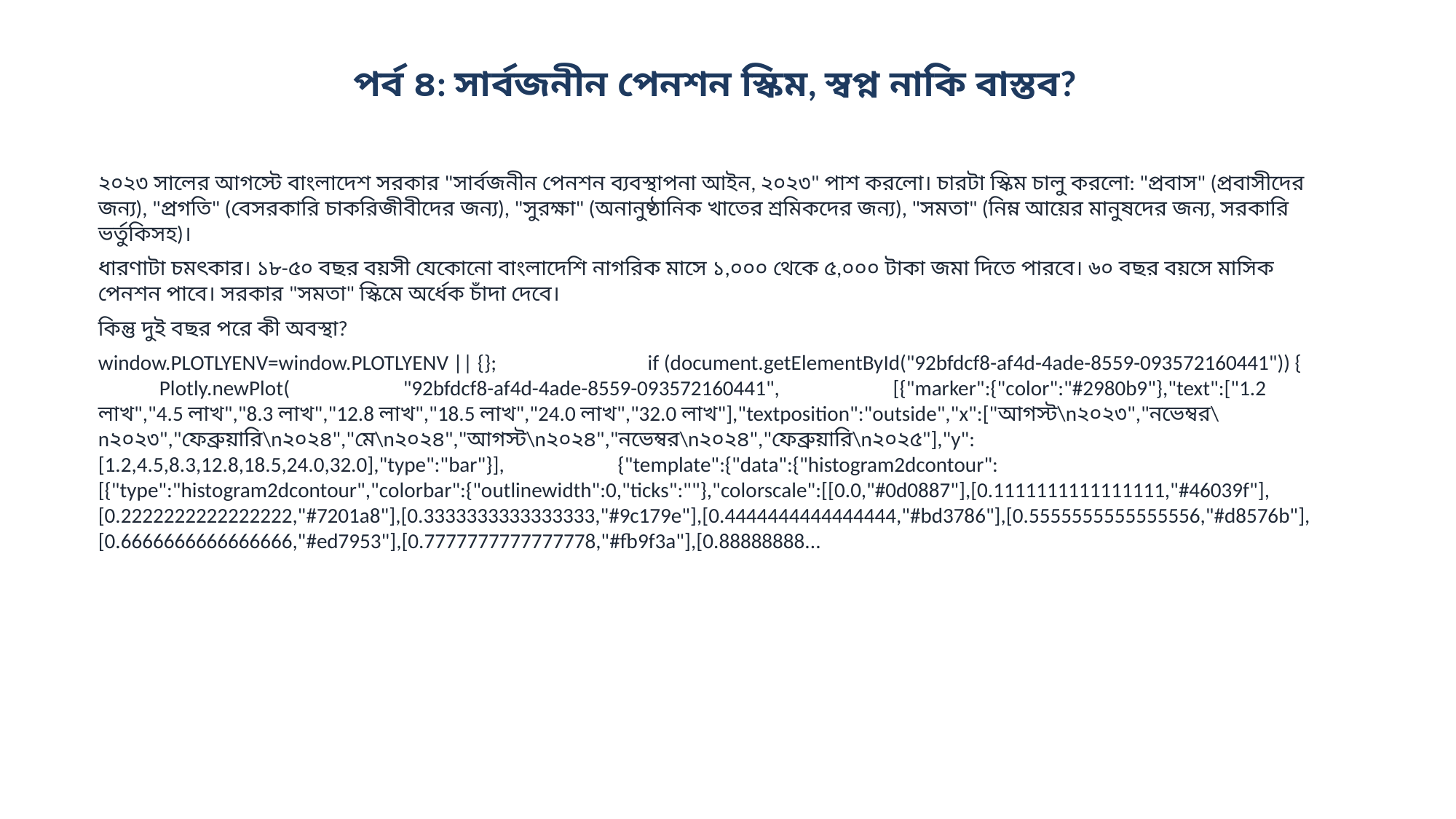

পর্ব ৪: সার্বজনীন পেনশন স্কিম, স্বপ্ন নাকি বাস্তব?
২০২৩ সালের আগস্টে বাংলাদেশ সরকার "সার্বজনীন পেনশন ব্যবস্থাপনা আইন, ২০২৩" পাশ করলো। চারটা স্কিম চালু করলো: "প্রবাস" (প্রবাসীদের জন্য), "প্রগতি" (বেসরকারি চাকরিজীবীদের জন্য), "সুরক্ষা" (অনানুষ্ঠানিক খাতের শ্রমিকদের জন্য), "সমতা" (নিম্ন আয়ের মানুষদের জন্য, সরকারি ভর্তুকিসহ)।
ধারণাটা চমৎকার। ১৮-৫০ বছর বয়সী যেকোনো বাংলাদেশি নাগরিক মাসে ১,০০০ থেকে ৫,০০০ টাকা জমা দিতে পারবে। ৬০ বছর বয়সে মাসিক পেনশন পাবে। সরকার "সমতা" স্কিমে অর্ধেক চাঁদা দেবে।
কিন্তু দুই বছর পরে কী অবস্থা?
window.PLOTLYENV=window.PLOTLYENV || {};                                if (document.getElementById("92bfdcf8-af4d-4ade-8559-093572160441")) {                    Plotly.newPlot(                        "92bfdcf8-af4d-4ade-8559-093572160441",                        [{"marker":{"color":"#2980b9"},"text":["1.2 লাখ","4.5 লাখ","8.3 লাখ","12.8 লাখ","18.5 লাখ","24.0 লাখ","32.0 লাখ"],"textposition":"outside","x":["আগস্ট\n২০২৩","নভেম্বর\n২০২৩","ফেব্রুয়ারি\n২০২৪","মে\n২০২৪","আগস্ট\n২০২৪","নভেম্বর\n২০২৪","ফেব্রুয়ারি\n২০২৫"],"y":[1.2,4.5,8.3,12.8,18.5,24.0,32.0],"type":"bar"}],                        {"template":{"data":{"histogram2dcontour":[{"type":"histogram2dcontour","colorbar":{"outlinewidth":0,"ticks":""},"colorscale":[[0.0,"#0d0887"],[0.1111111111111111,"#46039f"],[0.2222222222222222,"#7201a8"],[0.3333333333333333,"#9c179e"],[0.4444444444444444,"#bd3786"],[0.5555555555555556,"#d8576b"],[0.6666666666666666,"#ed7953"],[0.7777777777777778,"#fb9f3a"],[0.88888888...